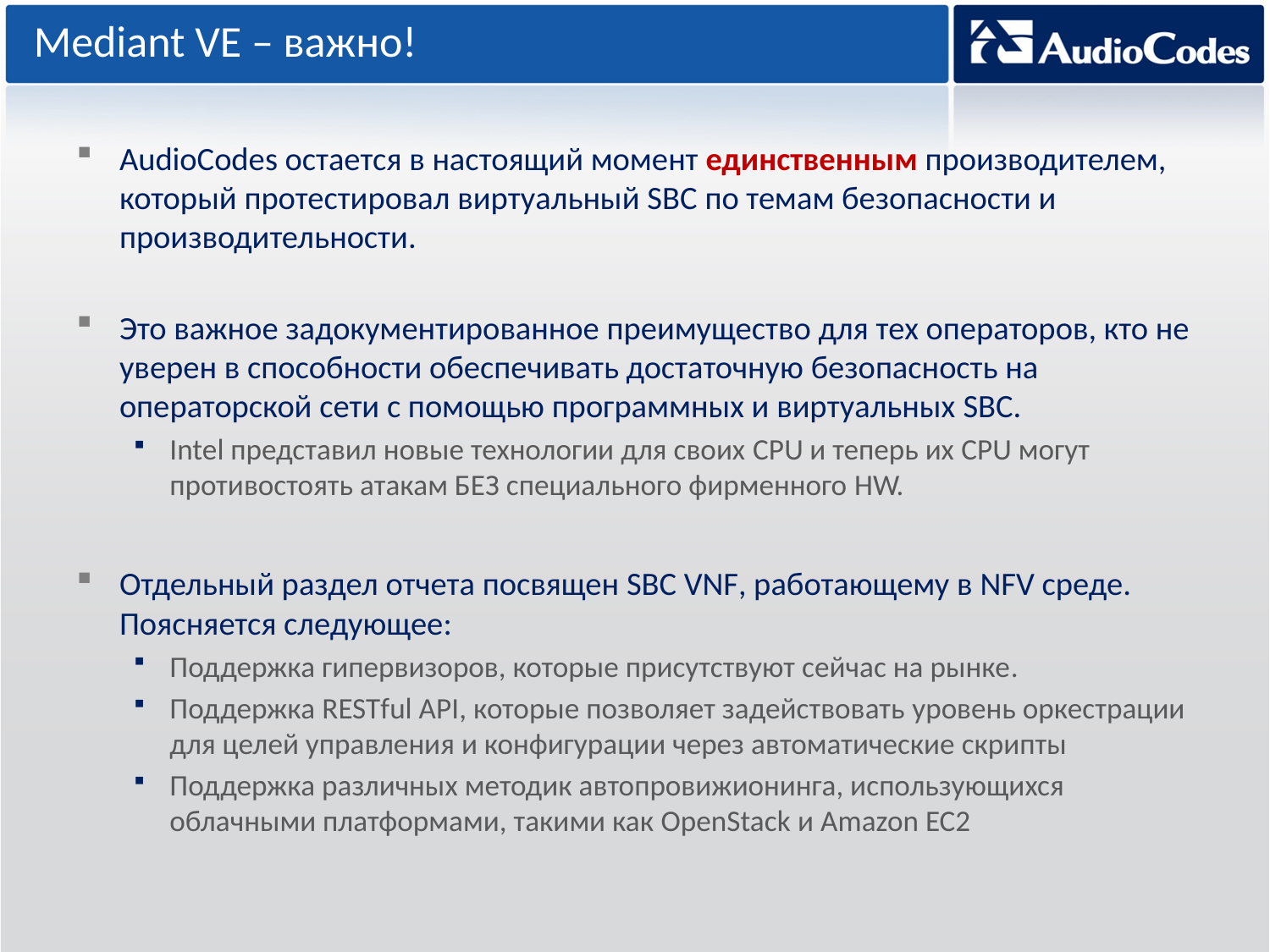

# Mediant VE – важно!
AudioCodes остается в настоящий момент единственным производителем, который протестировал виртуальный SBC по темам безопасности и производительности.

Это важное задокументированное преимущество для тех операторов, кто не уверен в способности обеспечивать достаточную безопасность на операторской сети с помощью программных и виртуальных SBC.
Intel представил новые технологии для своих CPU и теперь их CPU могут противостоять атакам БЕЗ специального фирменного HW.

Отдельный раздел отчета посвящен SBC VNF, работающему в NFV среде. Поясняется следующее:
Поддержка гипервизоров, которые присутствуют сейчас на рынке.
Поддержка RESTful API, которые позволяет задействовать уровень оркестрации для целей управления и конфигурации через автоматические скрипты
Поддержка различных методик автопровижионинга, использующихся облачными платформами, такими как OpenStack и Amazon EC2